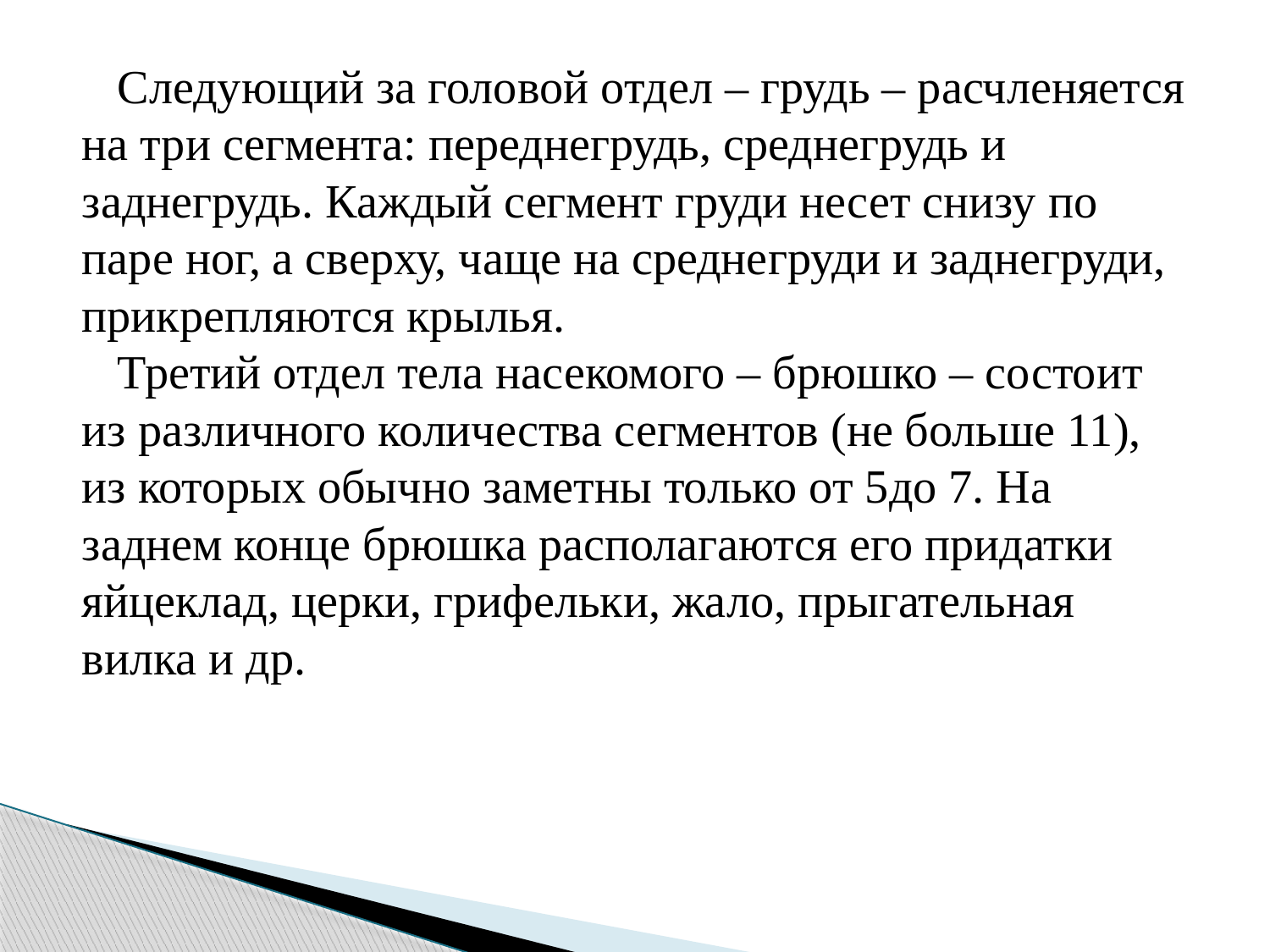

Следующий за головой отдел – грудь – расчленяется на три сегмента: переднегрудь, среднегрудь и заднегрудь. Каждый сегмент груди несет снизу по паре ног, а сверху, чаще на среднегруди и заднегруди, прикрепляются крылья.
Третий отдел тела насекомого – брюшко – состоит из различного количества сегментов (не больше 11), из которых обычно заметны только от 5до 7. На заднем конце брюшка располагаются его придатки яйцеклад, церки, грифельки, жало, прыгательная вилка и др.